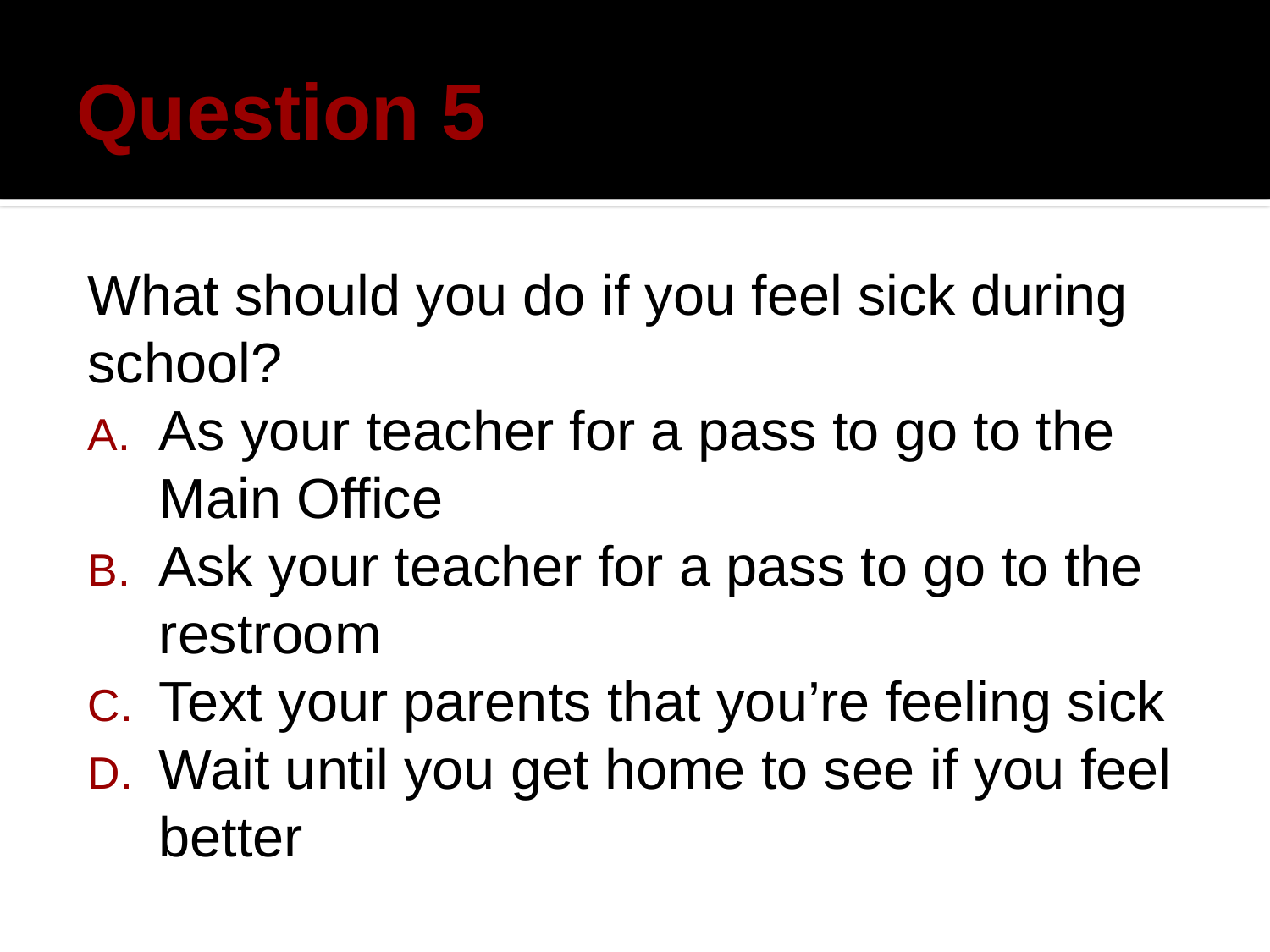

# Question 5
What should you do if you feel sick during school?
As your teacher for a pass to go to the Main Office
Ask your teacher for a pass to go to the restroom
Text your parents that you’re feeling sick
Wait until you get home to see if you feel better